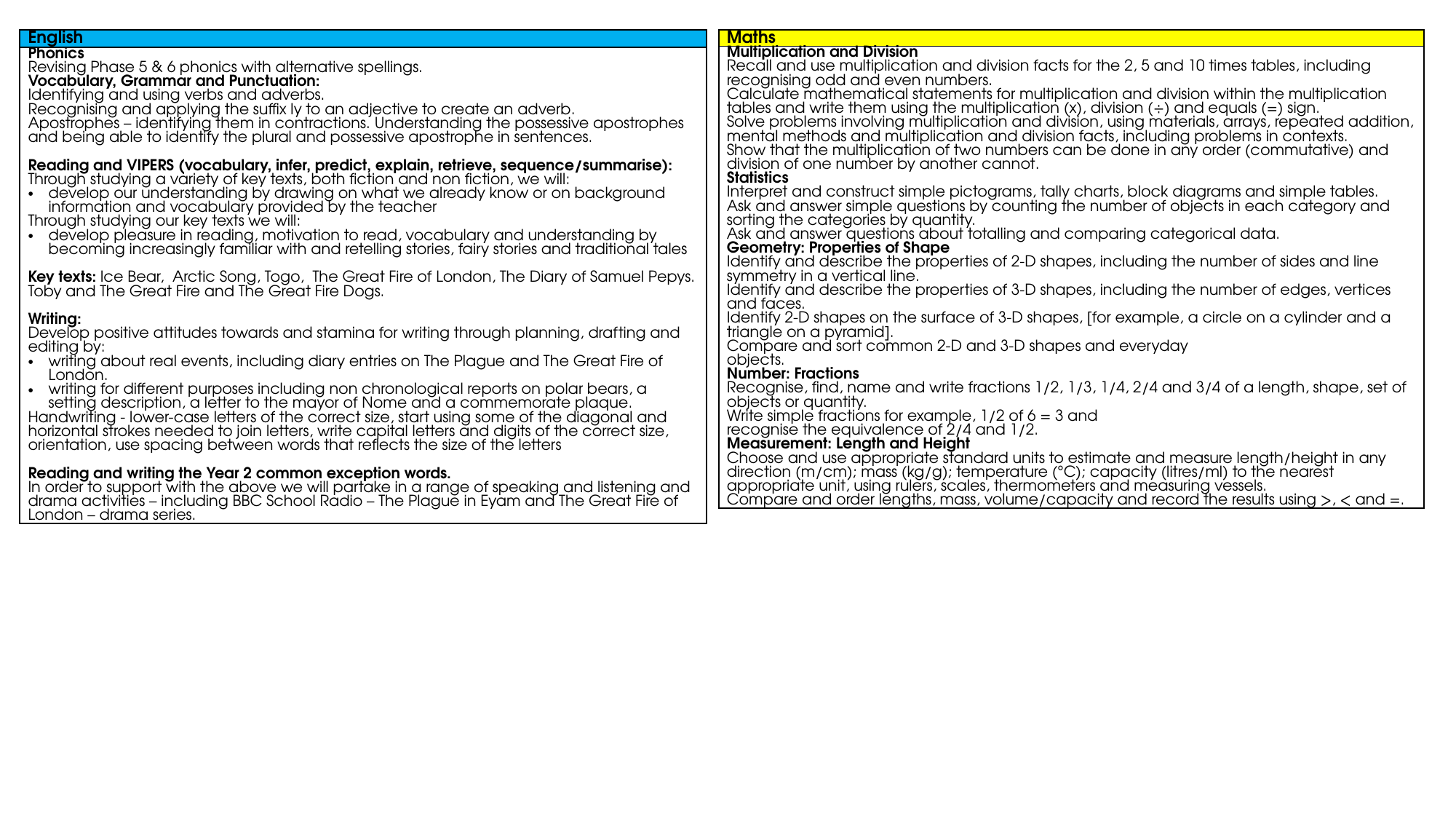

| English |
| --- |
| Phonics Revising Phase 5 & 6 phonics with alternative spellings. Vocabulary, Grammar and Punctuation: Identifying and using verbs and adverbs. Recognising and applying the suffix ly to an adjective to create an adverb. Apostrophes – identifying them in contractions. Understanding the possessive apostrophes and being able to identify the plural and possessive apostrophe in sentences. Reading and VIPERS (vocabulary, infer, predict, explain, retrieve, sequence/summarise): Through studying a variety of key texts, both fiction and non fiction, we will: develop our understanding by drawing on what we already know or on background information and vocabulary provided by the teacher Through studying our key texts we will: develop pleasure in reading, motivation to read, vocabulary and understanding by becoming increasingly familiar with and retelling stories, fairy stories and traditional tales Key texts: Ice Bear, Arctic Song, Togo, The Great Fire of London, The Diary of Samuel Pepys. Toby and The Great Fire and The Great Fire Dogs. Writing: Develop positive attitudes towards and stamina for writing through planning, drafting and editing by: writing about real events, including diary entries on The Plague and The Great Fire of London. writing for different purposes including non chronological reports on polar bears, a setting description, a letter to the mayor of Nome and a commemorate plaque. Handwriting - lower-case letters of the correct size, start using some of the diagonal and horizontal strokes needed to join letters, write capital letters and digits of the correct size, orientation, use spacing between words that reflects the size of the letters Reading and writing the Year 2 common exception words. In order to support with the above we will partake in a range of speaking and listening and drama activities – including BBC School Radio – The Plague in Eyam and The Great Fire of London – drama series. |
| Maths |
| --- |
| Multiplication and Division Recall and use multiplication and division facts for the 2, 5 and 10 times tables, including recognising odd and even numbers. Calculate mathematical statements for multiplication and division within the multiplication tables and write them using the multiplication (x), division (÷) and equals (=) sign. Solve problems involving multiplication and division, using materials, arrays, repeated addition, mental methods and multiplication and division facts, including problems in contexts. Show that the multiplication of two numbers can be done in any order (commutative) and division of one number by another cannot. Statistics Interpret and construct simple pictograms, tally charts, block diagrams and simple tables. Ask and answer simple questions by counting the number of objects in each category and sorting the categories by quantity. Ask and answer questions about totalling and comparing categorical data. Geometry: Properties of Shape Identify and describe the properties of 2-D shapes, including the number of sides and line symmetry in a vertical line. Identify and describe the properties of 3-D shapes, including the number of edges, vertices and faces. Identify 2-D shapes on the surface of 3-D shapes, [for example, a circle on a cylinder and a triangle on a pyramid]. Compare and sort common 2-D and 3-D shapes and everyday objects. Number: Fractions Recognise, find, name and write fractions 1/2, 1/3, 1/4, 2/4 and 3/4 of a length, shape, set of objects or quantity. Write simple fractions for example, 1/2 of 6 = 3 and recognise the equivalence of 2/4 and 1/2. Measurement: Length and Height Choose and use appropriate standard units to estimate and measure length/height in any direction (m/cm); mass (kg/g); temperature (°C); capacity (litres/ml) to the nearest appropriate unit, using rulers, scales, thermometers and measuring vessels. Compare and order lengths, mass, volume/capacity and record the results using >, < and =. |